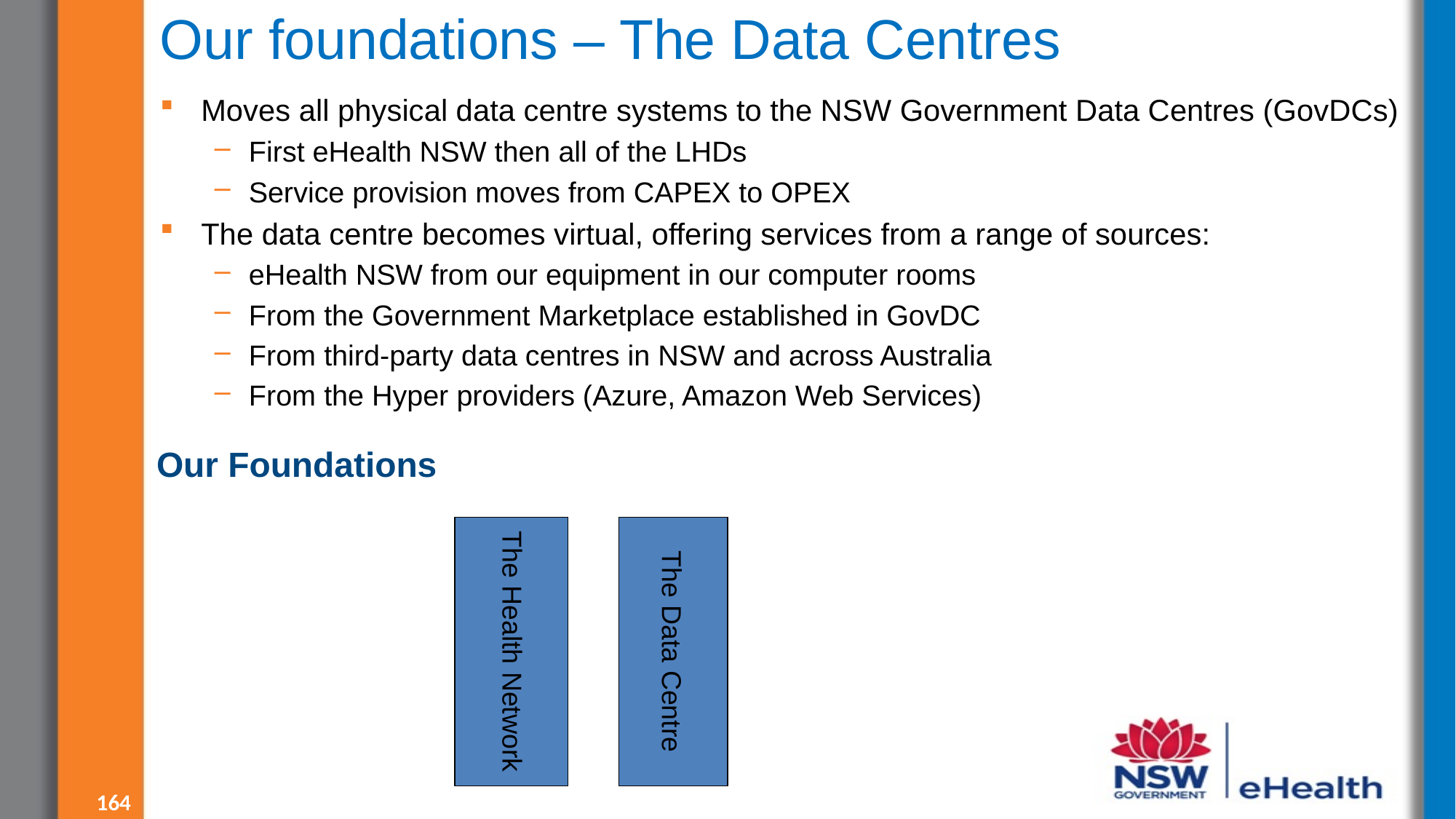

# Our foundations – The Data Centres
Moves all physical data centre systems to the NSW Government Data Centres (GovDCs)
First eHealth NSW then all of the LHDs
Service provision moves from CAPEX to OPEX
The data centre becomes virtual, offering services from a range of sources:
eHealth NSW from our equipment in our computer rooms
From the Government Marketplace established in GovDC
From third-party data centres in NSW and across Australia
From the Hyper providers (Azure, Amazon Web Services)
Our Foundations

The Health Network

The Data Centre